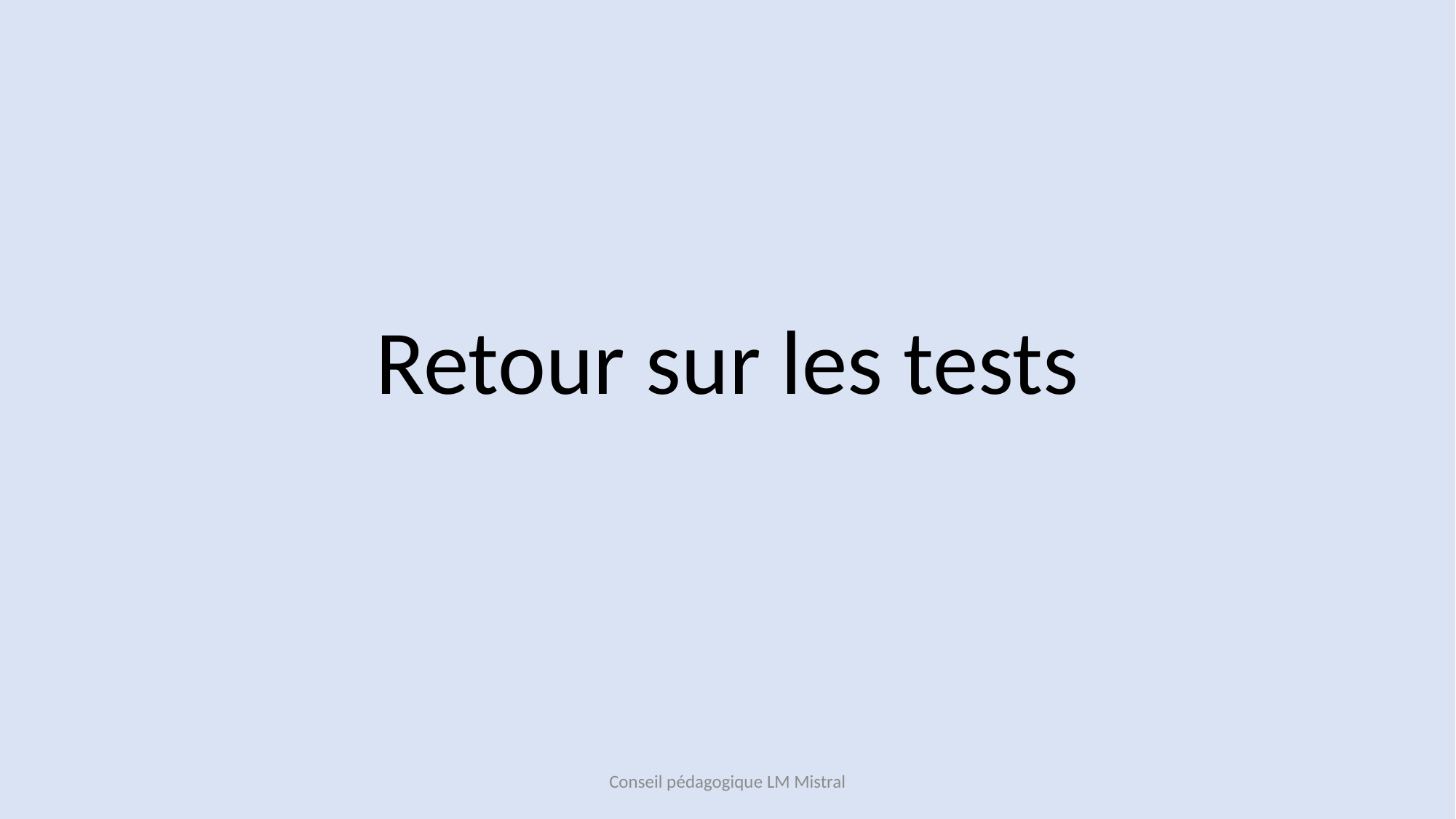

# Retour sur les tests

Conseil pédagogique LM Mistral